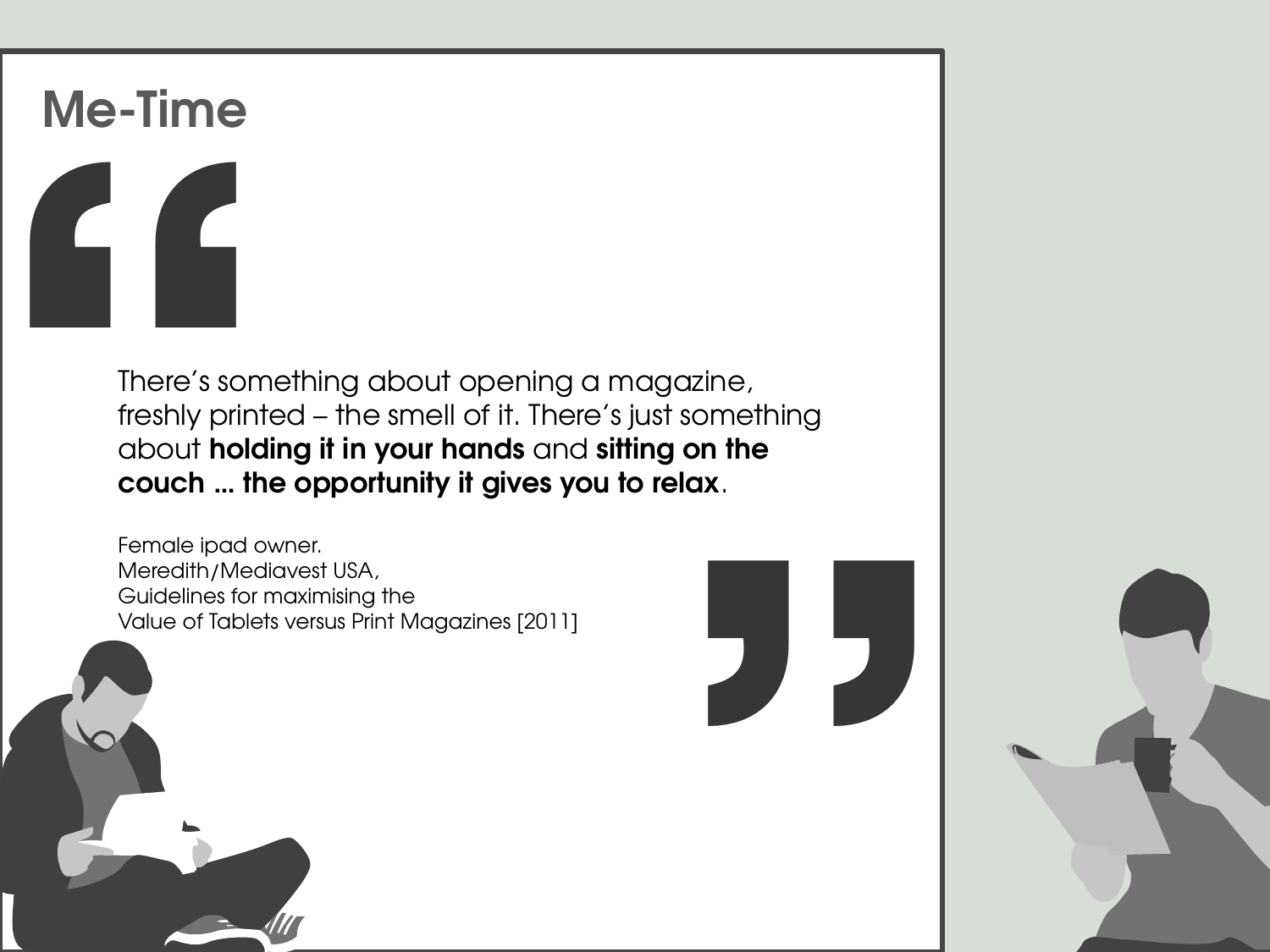

“

Me-Time
There’s something about opening a magazine, freshly printed – the smell of it. There’s just something about holding it in your hands and sitting on the couch … the opportunity it gives you to relax.

Female ipad owner.
Meredith/Mediavest USA,
Guidelines for maximising the
Value of Tablets versus Print Magazines [2011]

”